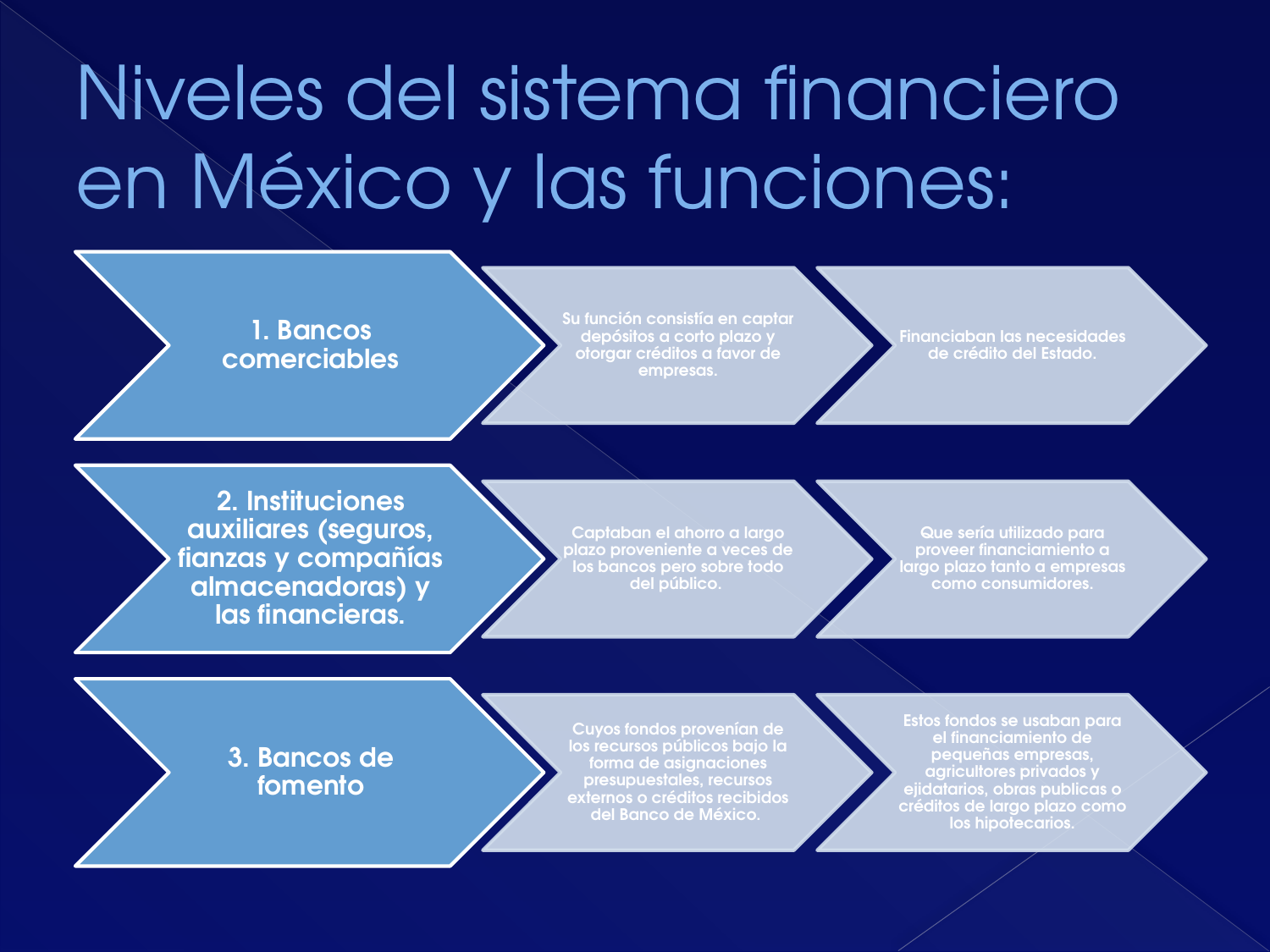

# Niveles del sistema financiero en México y las funciones:
1. Bancos comerciables
Su función consistía en captar depósitos a corto plazo y otorgar créditos a favor de empresas.
Financiaban las necesidades de crédito del Estado.
2. Instituciones auxiliares (seguros, fianzas y compañías almacenadoras) y las financieras.
Captaban el ahorro a largo plazo proveniente a veces de los bancos pero sobre todo del público.
Que sería utilizado para proveer financiamiento a largo plazo tanto a empresas como consumidores.
3. Bancos de fomento
Cuyos fondos provenían de los recursos públicos bajo la forma de asignaciones presupuestales, recursos externos o créditos recibidos del Banco de México.
Estos fondos se usaban para el financiamiento de pequeñas empresas, agricultores privados y ejidatarios, obras publicas o créditos de largo plazo como los hipotecarios.